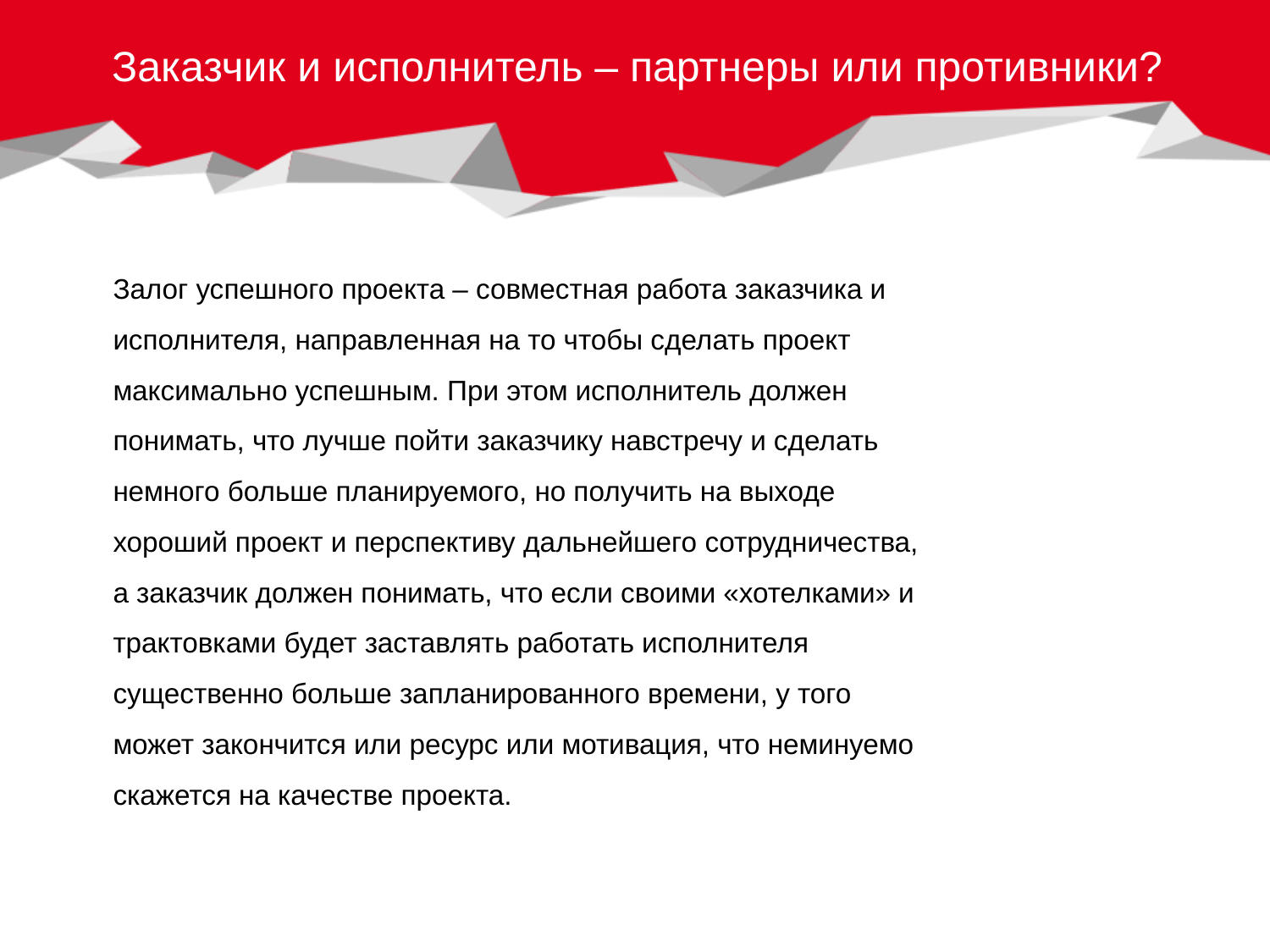

# Заказчик и исполнитель – партнеры или противники?
Залог успешного проекта – совместная работа заказчика и исполнителя, направленная на то чтобы сделать проект максимально успешным. При этом исполнитель должен понимать, что лучше пойти заказчику навстречу и сделать немного больше планируемого, но получить на выходе хороший проект и перспективу дальнейшего сотрудничества, а заказчик должен понимать, что если своими «хотелками» и трактовками будет заставлять работать исполнителя существенно больше запланированного времени, у того может закончится или ресурс или мотивация, что неминуемо скажется на качестве проекта.